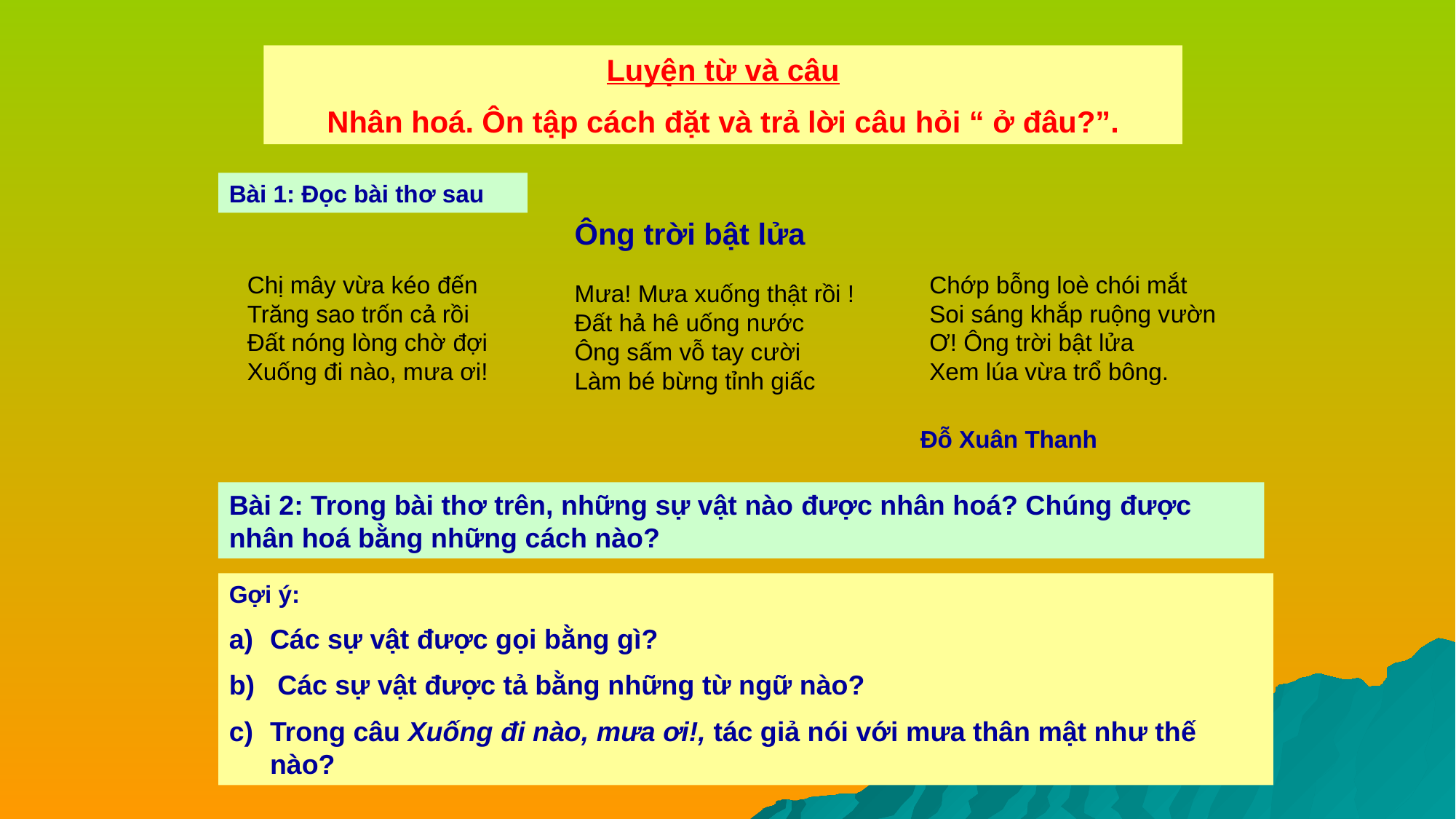

Luyện từ và câu
Nhân hoá. Ôn tập cách đặt và trả lời câu hỏi “ ở đâu?”.
Bài 1: Đọc bài thơ sau
Ông trời bật lửa
Chị mây vừa kéo đến
Trăng sao trốn cả rồi
Đất nóng lòng chờ đợi
Xuống đi nào, mưa ơi!
Chớp bỗng loè chói mắt
Soi sáng khắp ruộng vườn
Ơ! Ông trời bật lửa
Xem lúa vừa trổ bông.
Mưa! Mưa xuống thật rồi !
Đất hả hê uống nước
Ông sấm vỗ tay cười
Làm bé bừng tỉnh giấc
Đỗ Xuân Thanh

Bài 2: Trong bài thơ trên, những sự vật nào được nhân hoá? Chúng được nhân hoá bằng những cách nào?
Gợi ý:
Các sự vật được gọi bằng gì?
 Các sự vật được tả bằng những từ ngữ nào?
Trong câu Xuống đi nào, mưa ơi!, tác giả nói với mưa thân mật như thế nào?